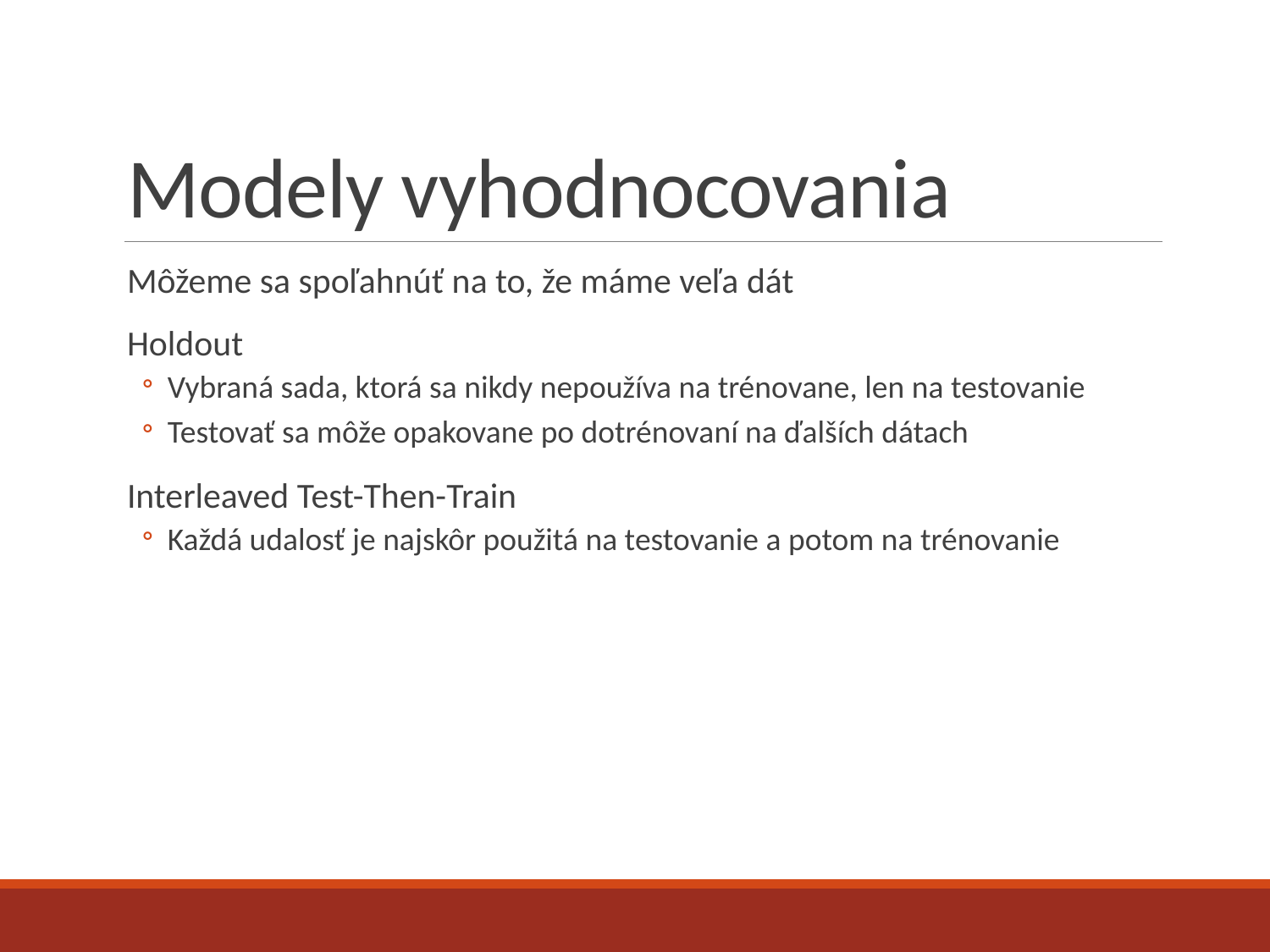

# Modely vyhodnocovania
Môžeme sa spoľahnúť na to, že máme veľa dát
Holdout
Vybraná sada, ktorá sa nikdy nepoužíva na trénovane, len na testovanie
Testovať sa môže opakovane po dotrénovaní na ďalších dátach
Interleaved Test-Then-Train
Každá udalosť je najskôr použitá na testovanie a potom na trénovanie